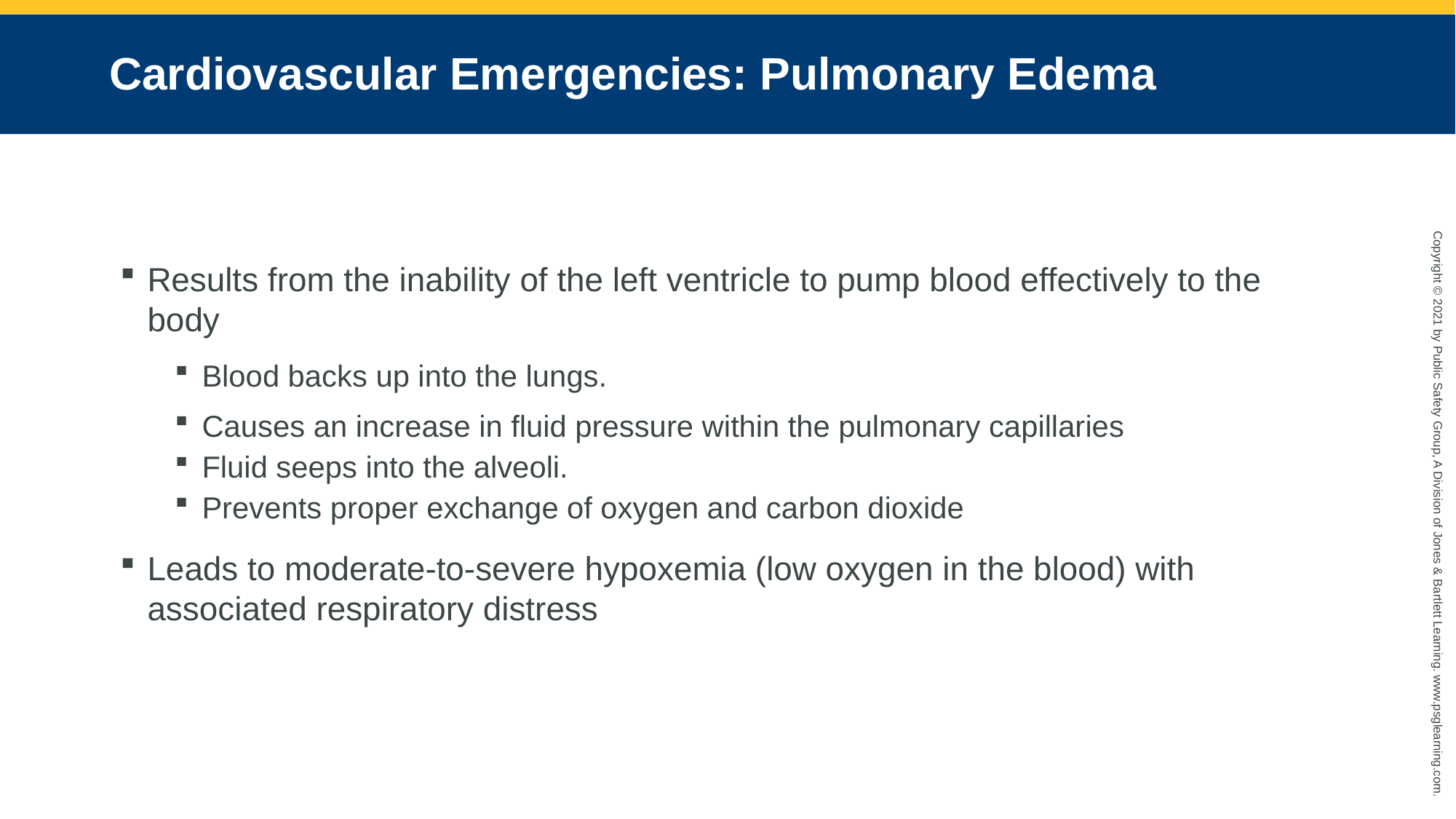

# Cardiovascular Emergencies: Pulmonary Edema
Results from the inability of the left ventricle to pump blood effectively to the body
Blood backs up into the lungs.
Causes an increase in fluid pressure within the pulmonary capillaries
Fluid seeps into the alveoli.
Prevents proper exchange of oxygen and carbon dioxide
Leads to moderate-to-severe hypoxemia (low oxygen in the blood) with associated respiratory distress